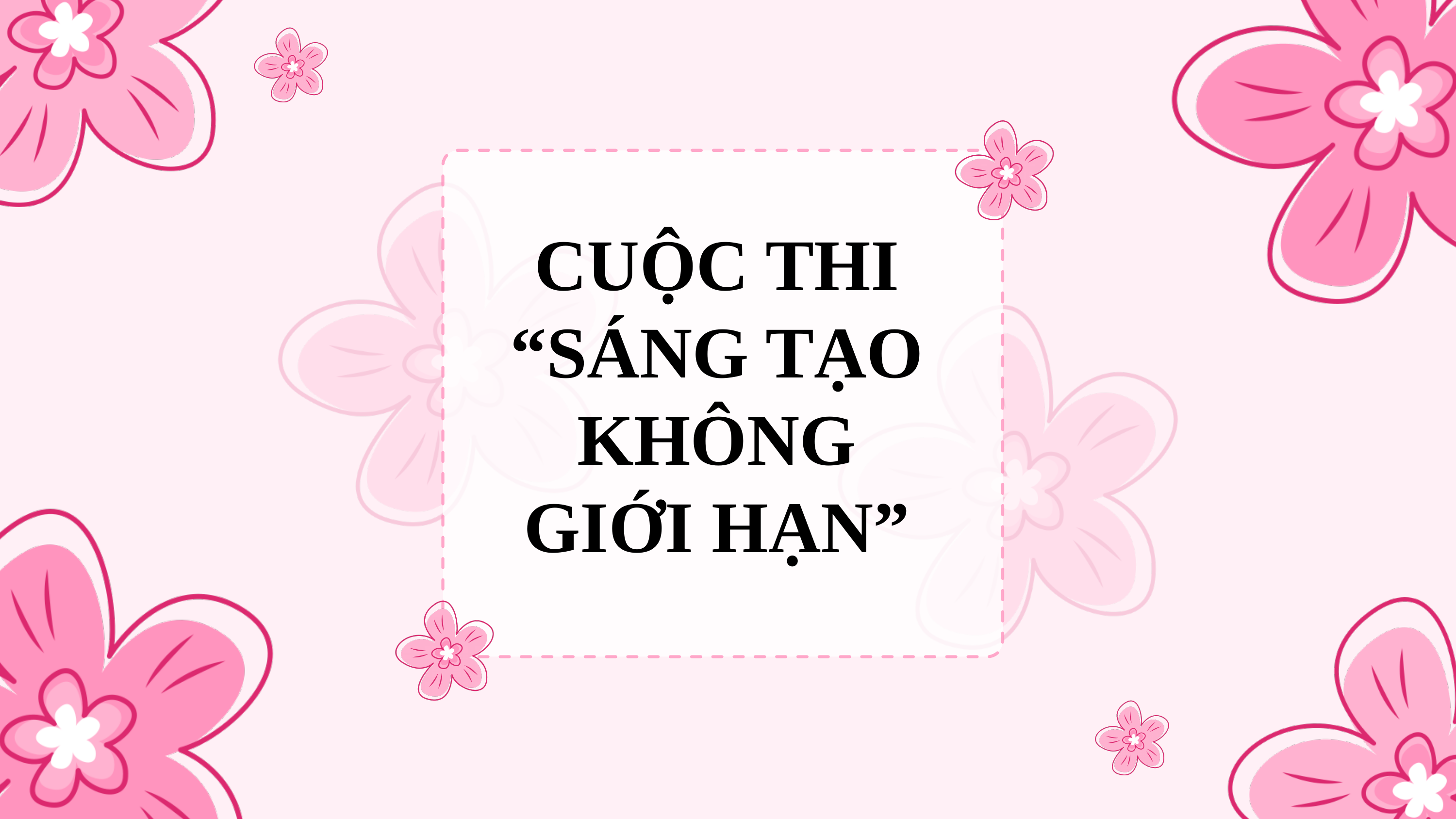

CUỘC THI
“SÁNG TẠO KHÔNG GIỚI HẠN”